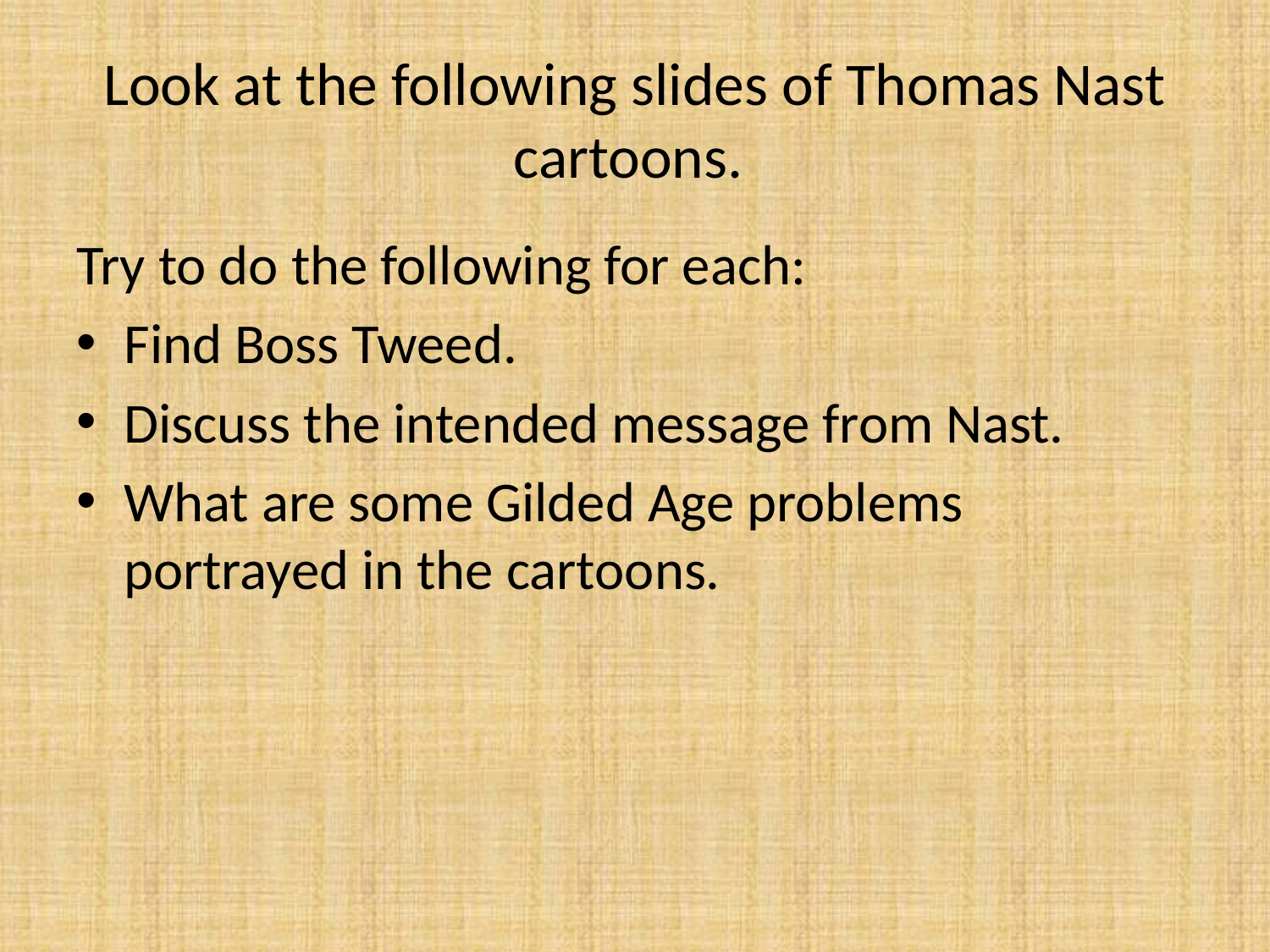

# Look at the following slides of Thomas Nast cartoons.
Try to do the following for each:
Find Boss Tweed.
Discuss the intended message from Nast.
What are some Gilded Age problems portrayed in the cartoons.